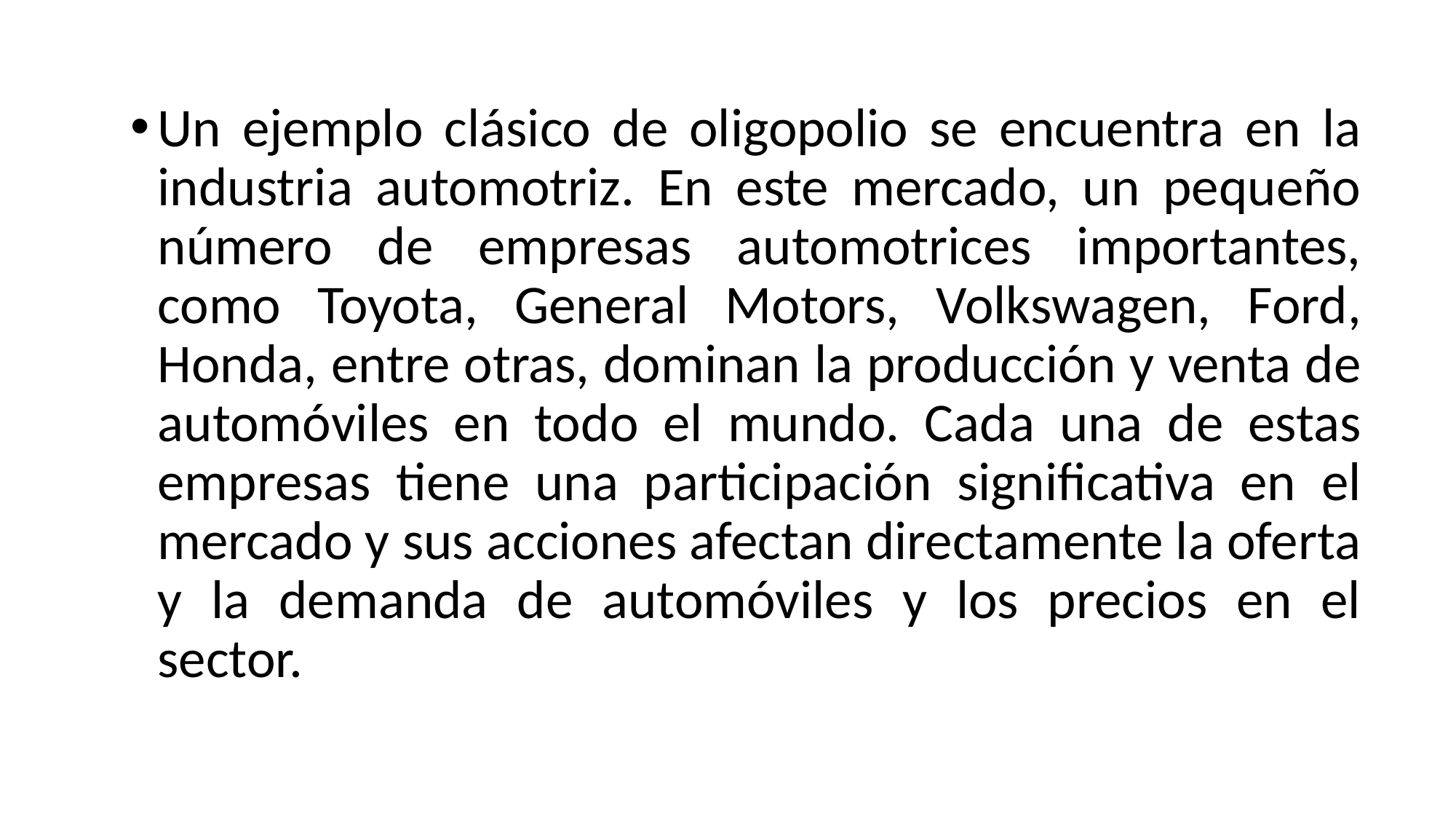

Un ejemplo clásico de oligopolio se encuentra en la industria automotriz. En este mercado, un pequeño número de empresas automotrices importantes, como Toyota, General Motors, Volkswagen, Ford, Honda, entre otras, dominan la producción y venta de automóviles en todo el mundo. Cada una de estas empresas tiene una participación significativa en el mercado y sus acciones afectan directamente la oferta y la demanda de automóviles y los precios en el sector.